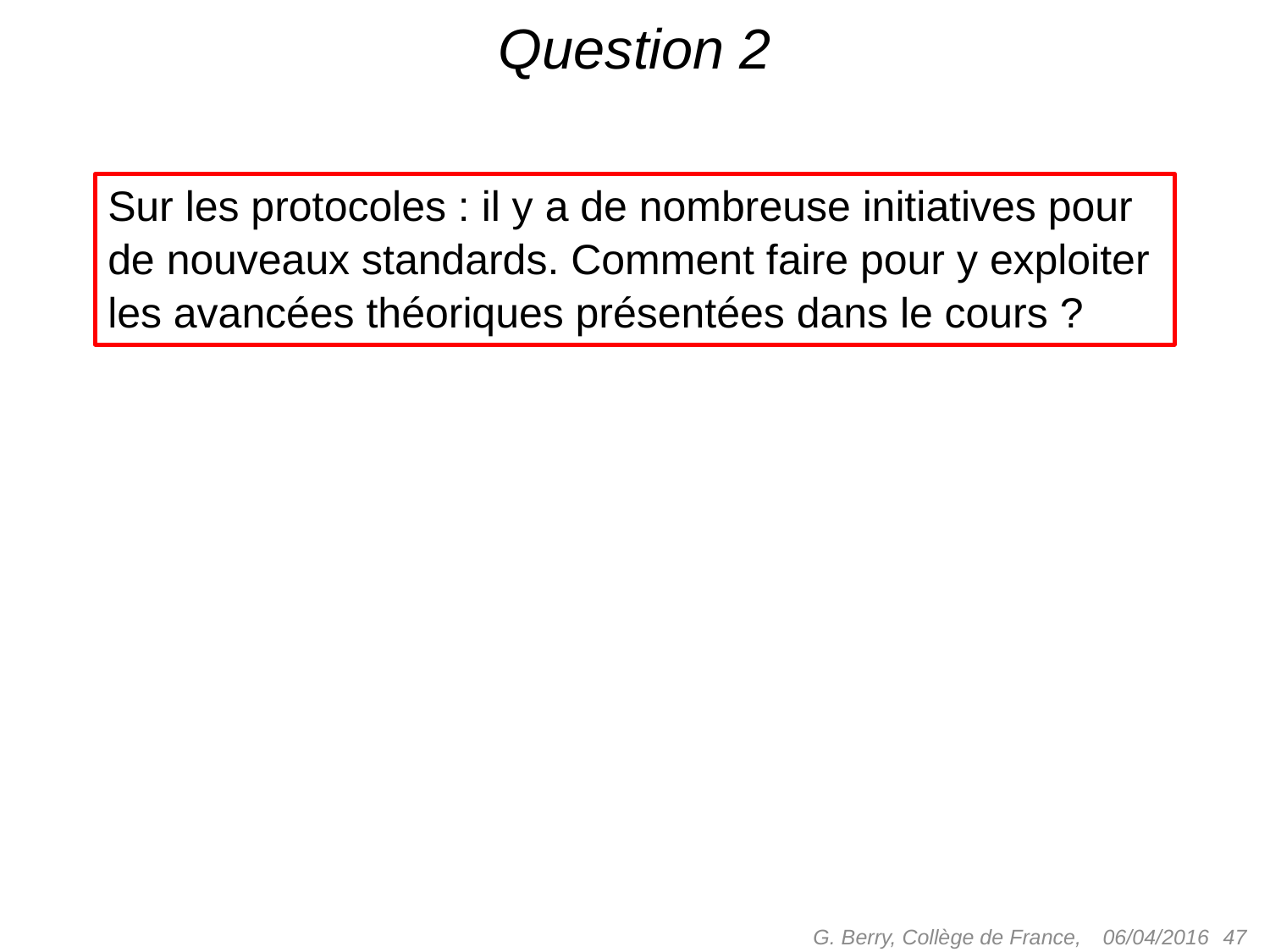

# Question 2
Sur les protocoles : il y a de nombreuse initiatives pour
de nouveaux standards. Comment faire pour y exploiter
les avancées théoriques présentées dans le cours ?
G. Berry, Collège de France,
 47
06/04/2016